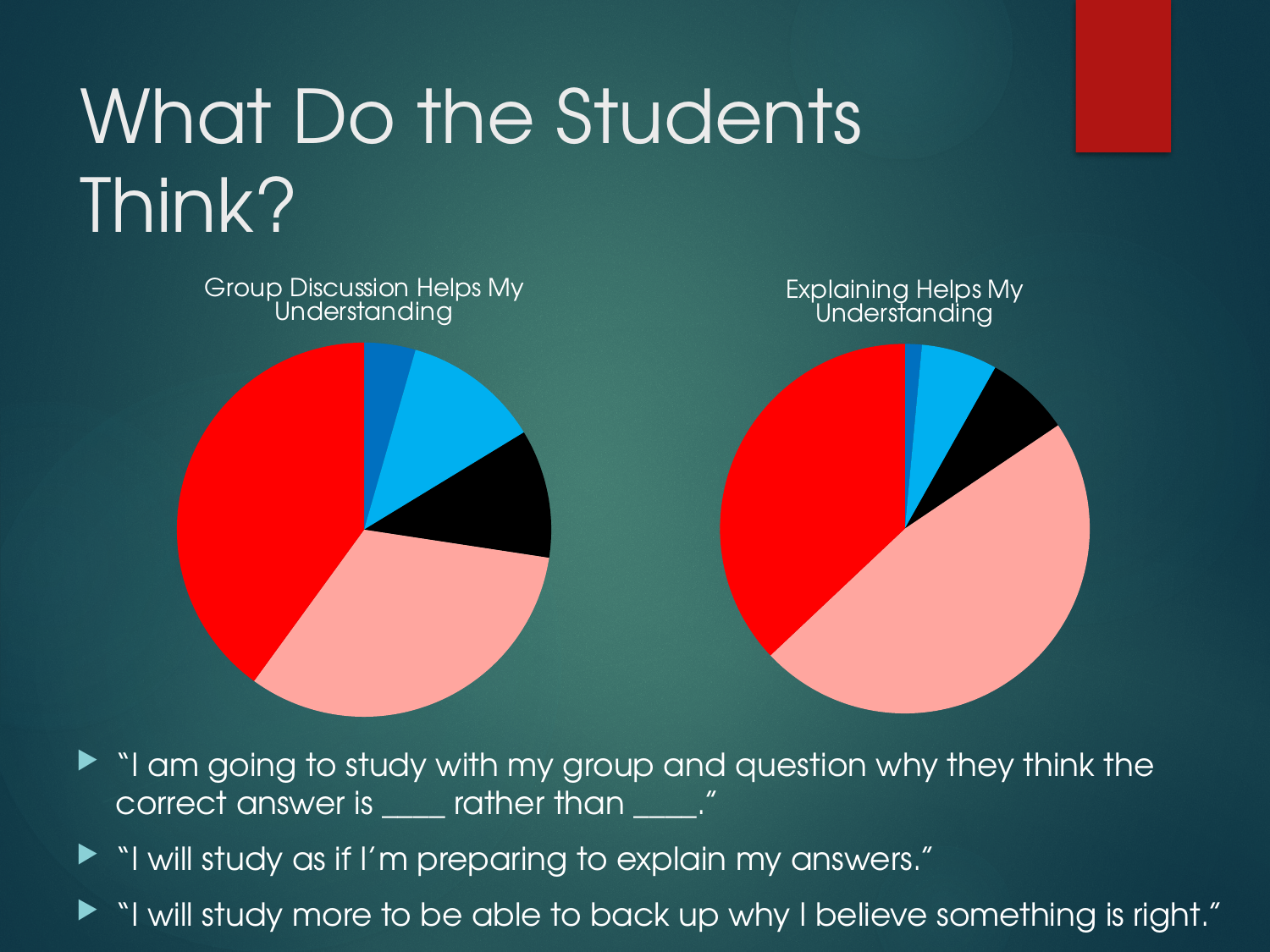

# What Do the Students Think?

### Chart: Group Discussion Helps My Understanding

| Category |  |
|---|---|

### Chart: Explaining Helps My Understanding

| Category |  |
|---|---|
“I am going to study with my group and question why they think the correct answer is ____ rather than ____.”
“I will study as if I’m preparing to explain my answers.”
“I will study more to be able to back up why I believe something is right.”